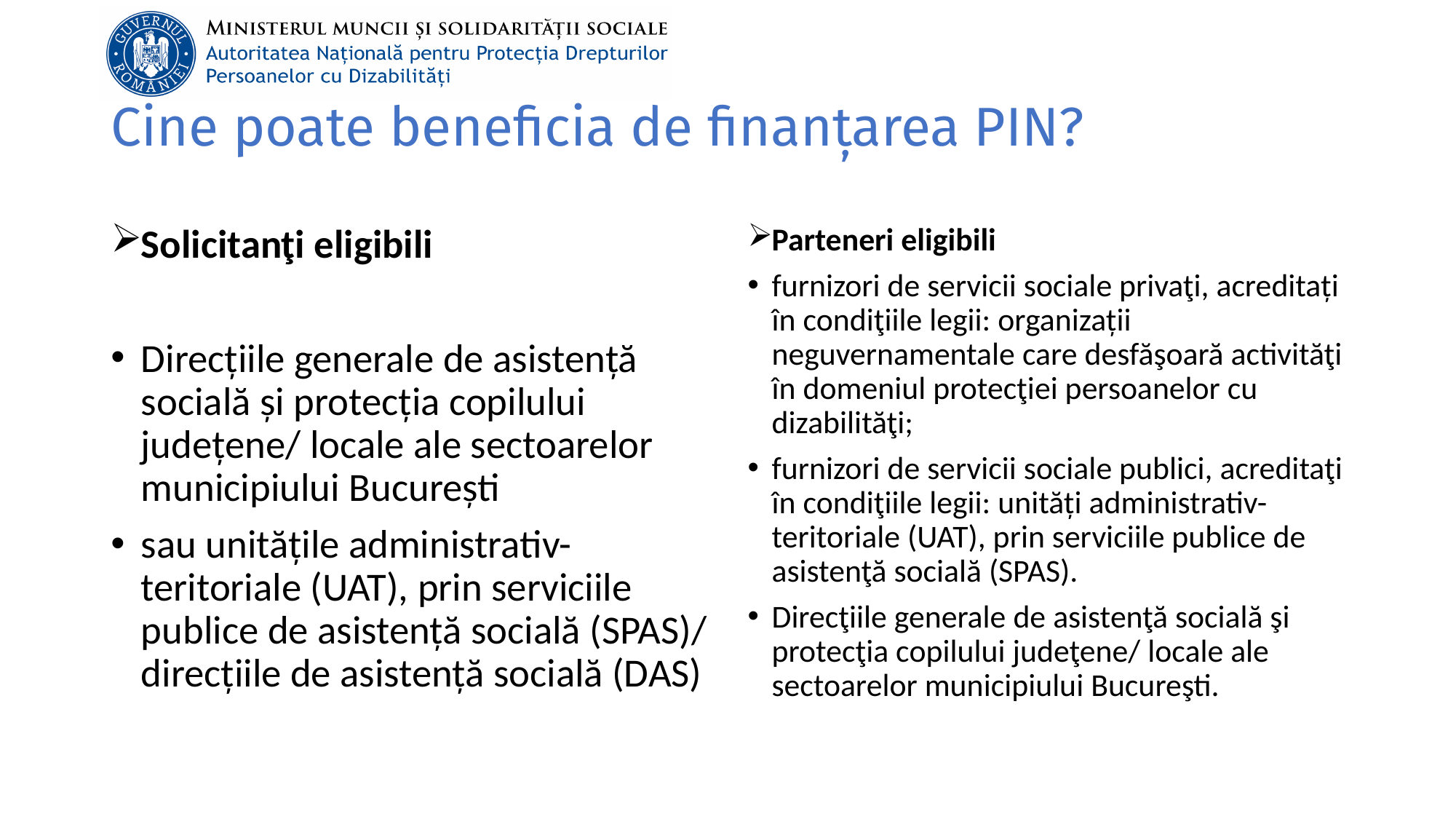

# Cine poate beneficia de finanțarea PIN?
Solicitanţi eligibili

Direcţiile generale de asistenţă socială şi protecţia copilului judeţene/ locale ale sectoarelor municipiului Bucureşti
sau unitățile administrativ-teritoriale (UAT), prin serviciile publice de asistenţă socială (SPAS)/ direcțiile de asistență socială (DAS)
Parteneri eligibili
furnizori de servicii sociale privaţi, acreditați în condiţiile legii: organizații neguvernamentale care desfăşoară activităţi în domeniul protecţiei persoanelor cu dizabilităţi;
furnizori de servicii sociale publici, acreditaţi în condiţiile legii: unități administrativ-teritoriale (UAT), prin serviciile publice de asistenţă socială (SPAS).
Direcţiile generale de asistenţă socială şi protecţia copilului judeţene/ locale ale sectoarelor municipiului Bucureşti.